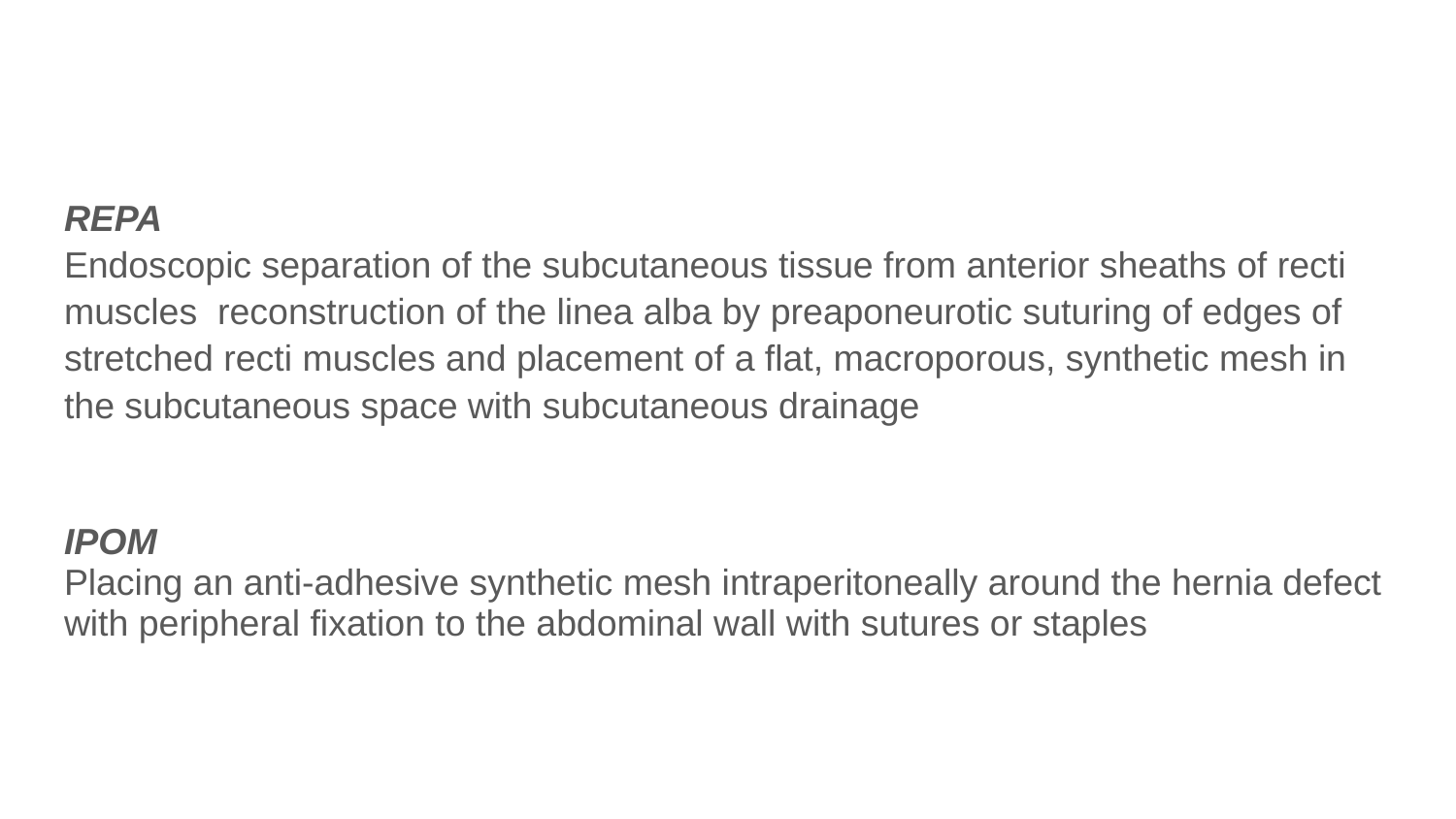

REPA
Endoscopic separation of the subcutaneous tissue from anterior sheaths of recti muscles  reconstruction of the linea alba by preaponeurotic suturing of edges of stretched recti muscles and placement of a flat, macroporous, synthetic mesh in the subcutaneous space with subcutaneous drainage

IPOM
Placing an anti-adhesive synthetic mesh intraperitoneally around the hernia defect with peripheral fixation to the abdominal wall with sutures or staples